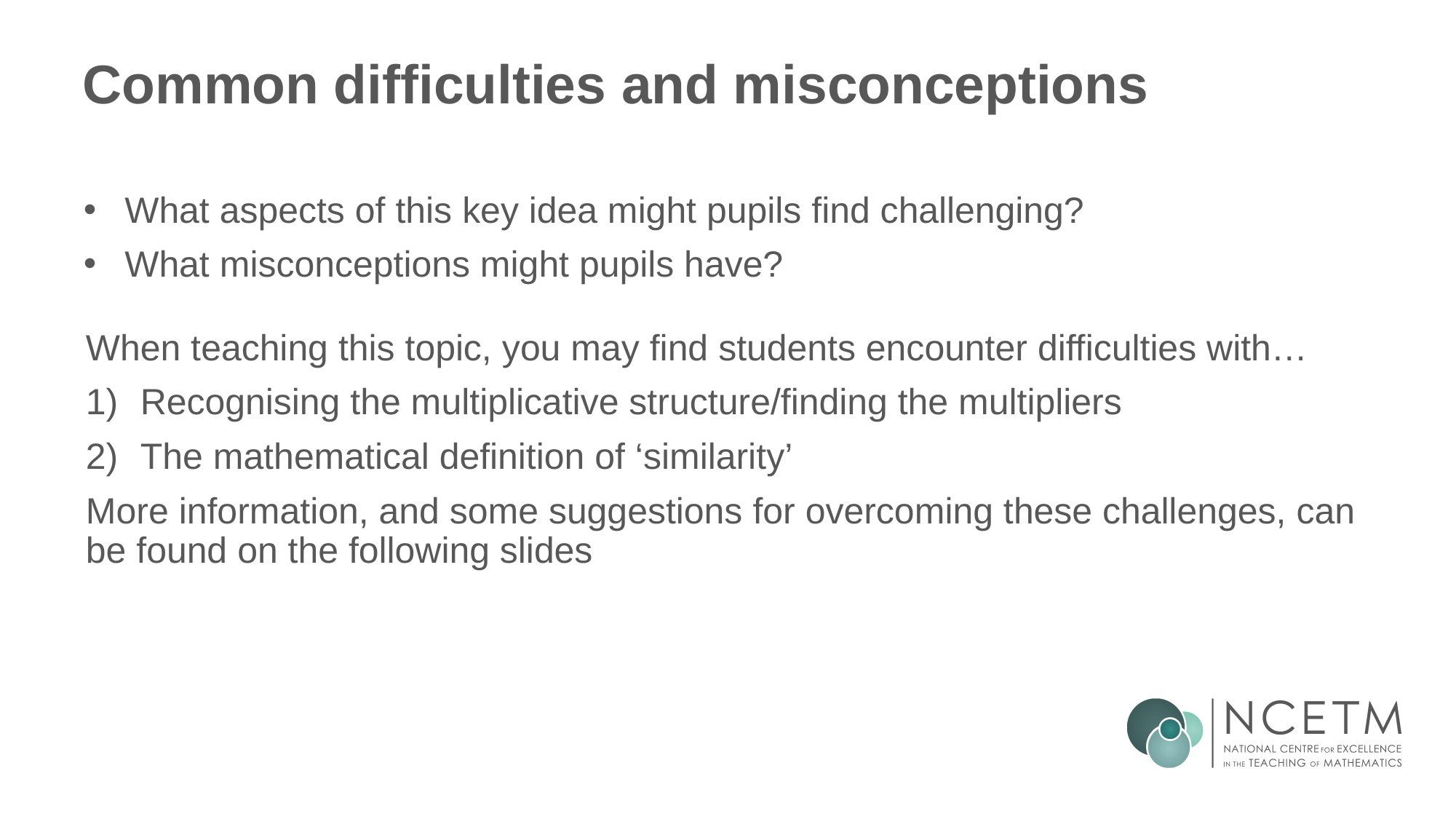

# Common difficulties and misconceptions
What aspects of this key idea might pupils find challenging?
What misconceptions might pupils have?

When teaching this topic, you may find students encounter difficulties with…
Recognising the multiplicative structure/finding the multipliers
The mathematical definition of ‘similarity’
More information, and some suggestions for overcoming these challenges, can be found on the following slides